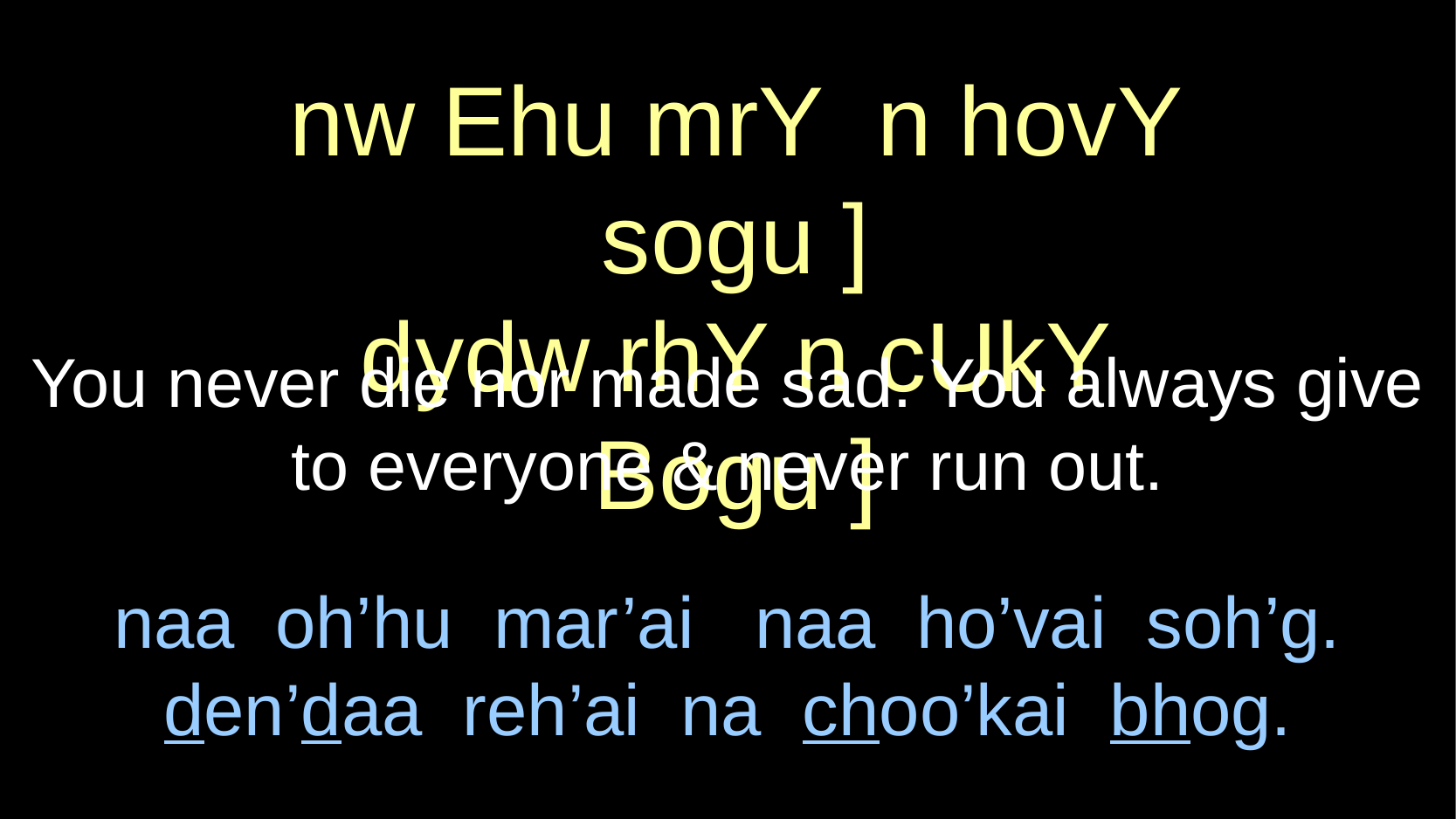

nw Ehu mrY  n hovY sogu ]
dydw rhY n cUkY Bogu ]
You never die nor made sad. You always give to everyone & never run out.
# naa  oh’hu  mar’ai   naa  ho’vai  soh’g. den’daa  reh’ai  na  choo’kai  bhog.